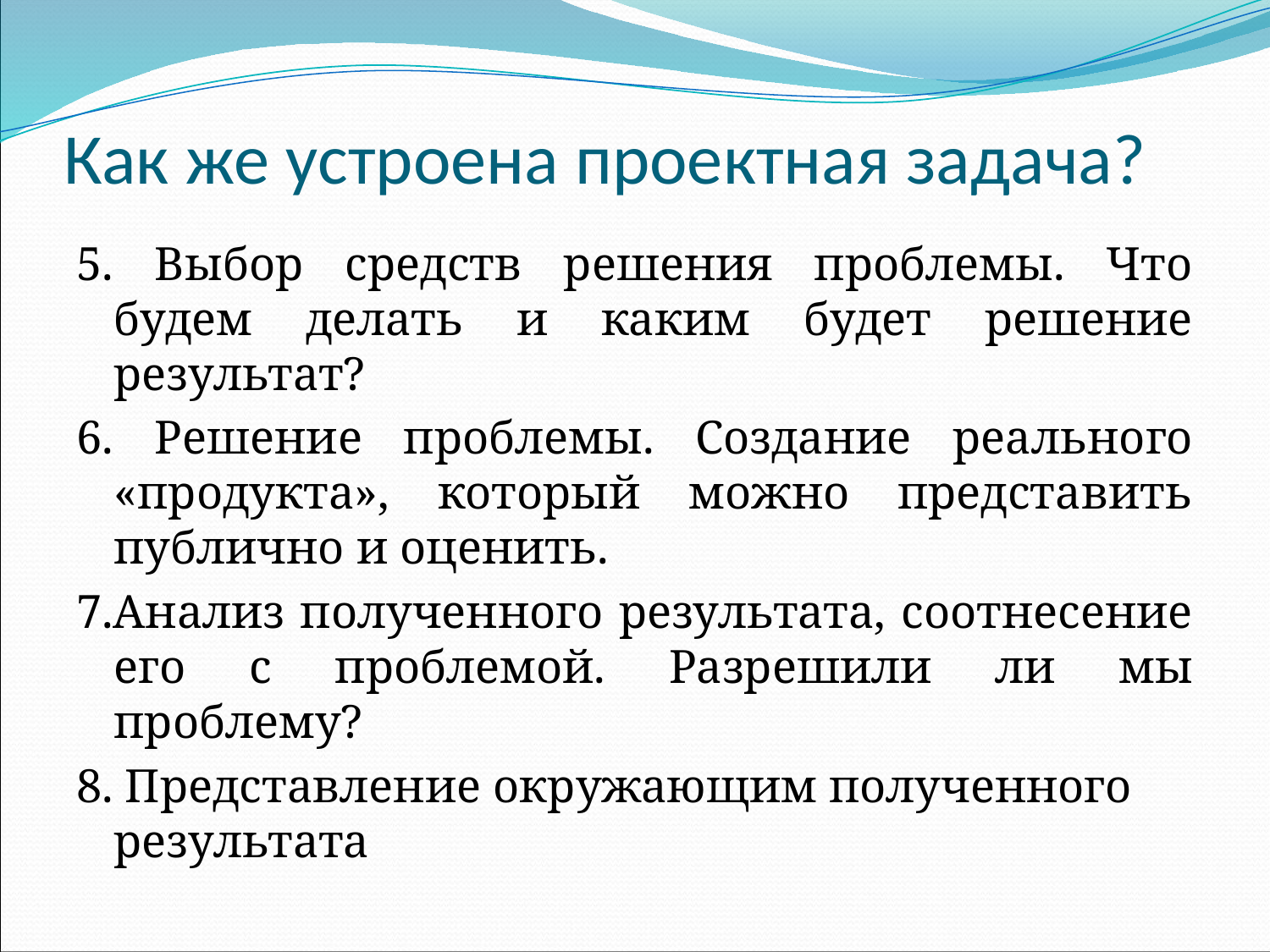

# Как же устроена проектная задача?
5. Выбор средств решения проблемы. Что будем делать и каким будет решение результат?
6. Решение проблемы. Создание реального «продукта», который можно представить публично и оценить.
7.Анализ полученного результата, соотнесение его с проблемой. Разрешили ли мы проблему?
8. Представление окружающим полученного результата